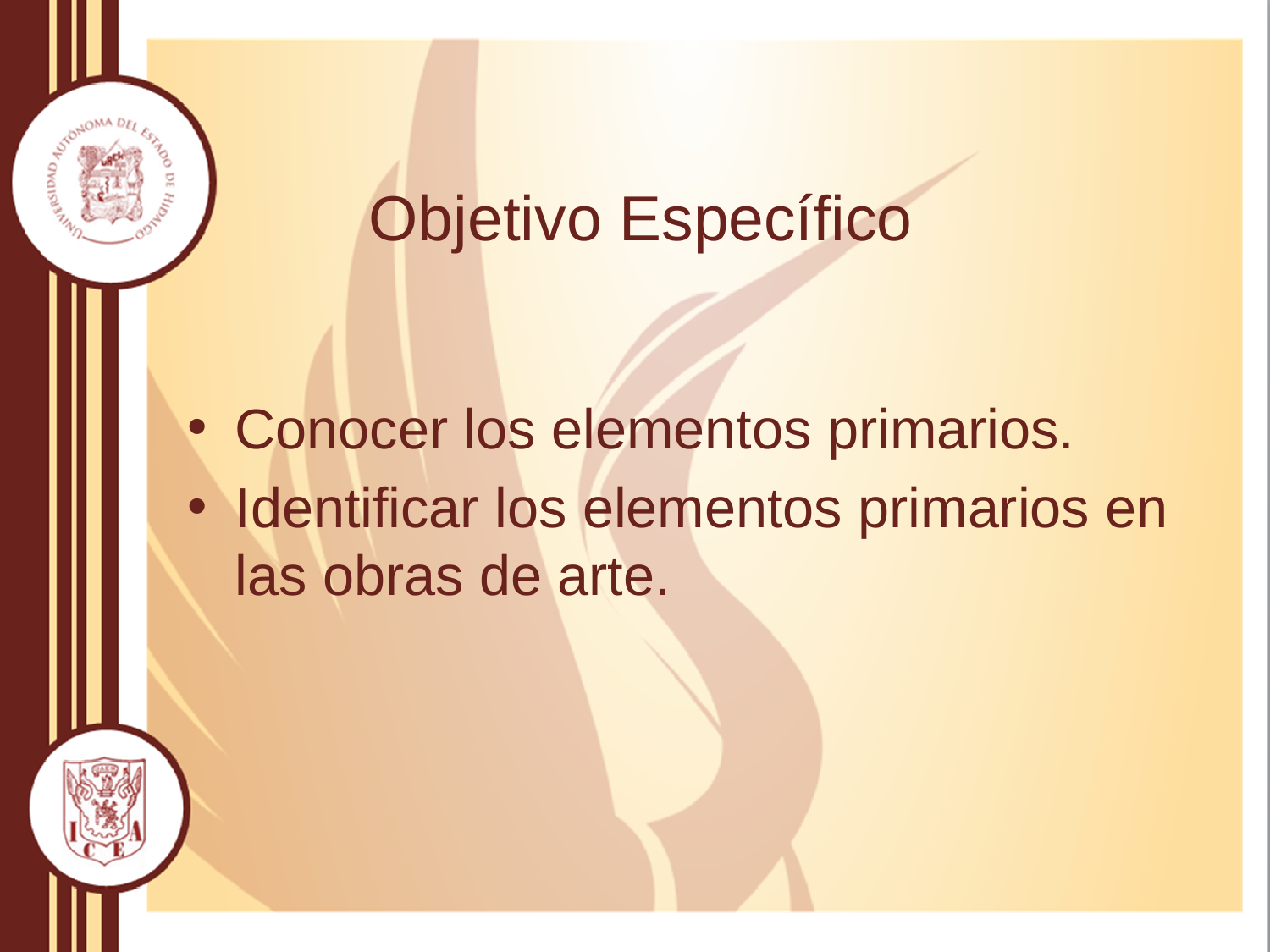

# Objetivo Específico
Conocer los elementos primarios.
Identificar los elementos primarios en las obras de arte.